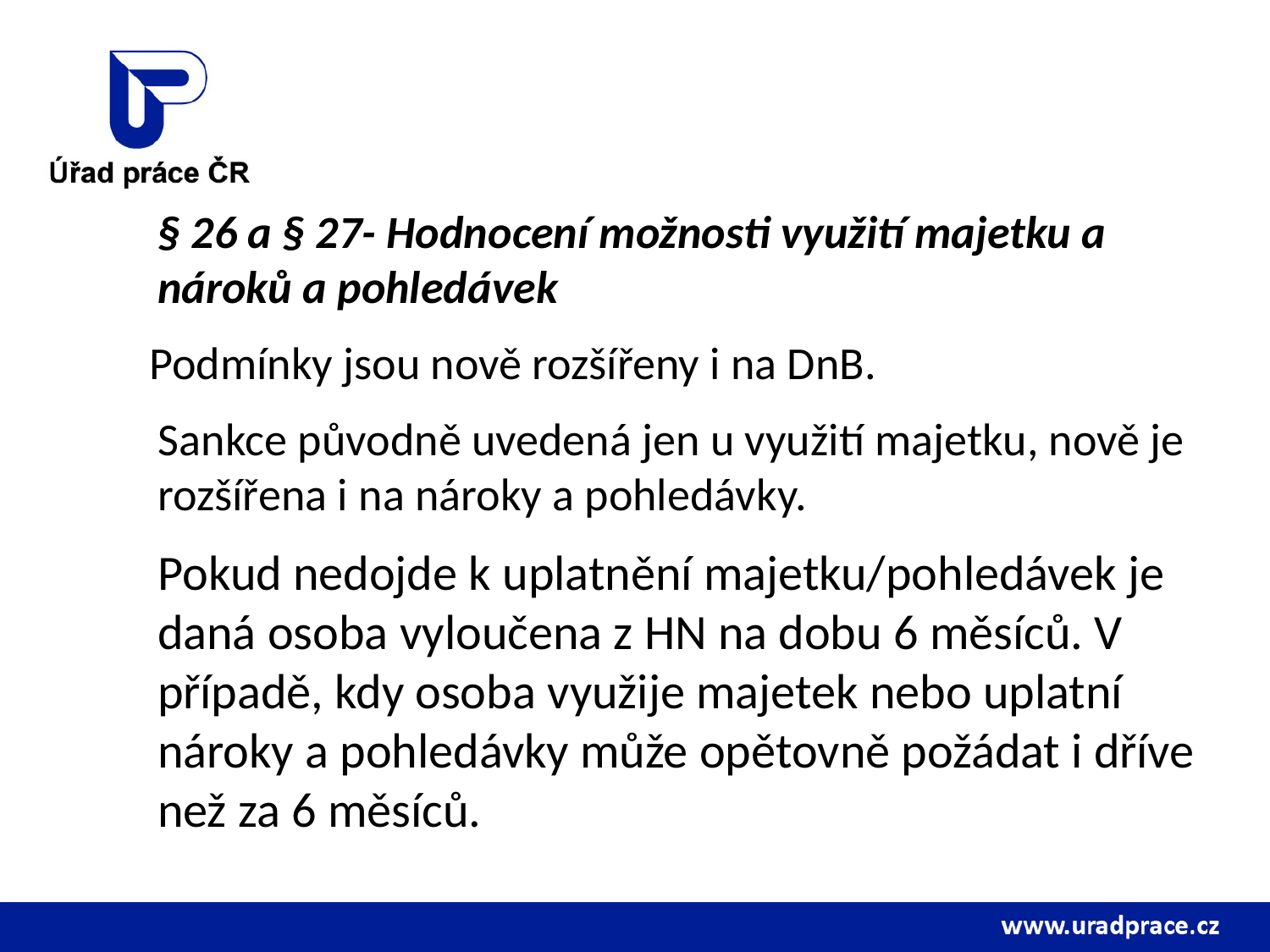

§ 26 a § 27- Hodnocení možnosti využití majetku a nároků a pohledávek
    Podmínky jsou nově rozšířeny i na DnB.
Sankce původně uvedená jen u využití majetku, nově je rozšířena i na nároky a pohledávky.
Pokud nedojde k uplatnění majetku/pohledávek je daná osoba vyloučena z HN na dobu 6 měsíců. V případě, kdy osoba využije majetek nebo uplatní nároky a pohledávky může opětovně požádat i dříve než za 6 měsíců.